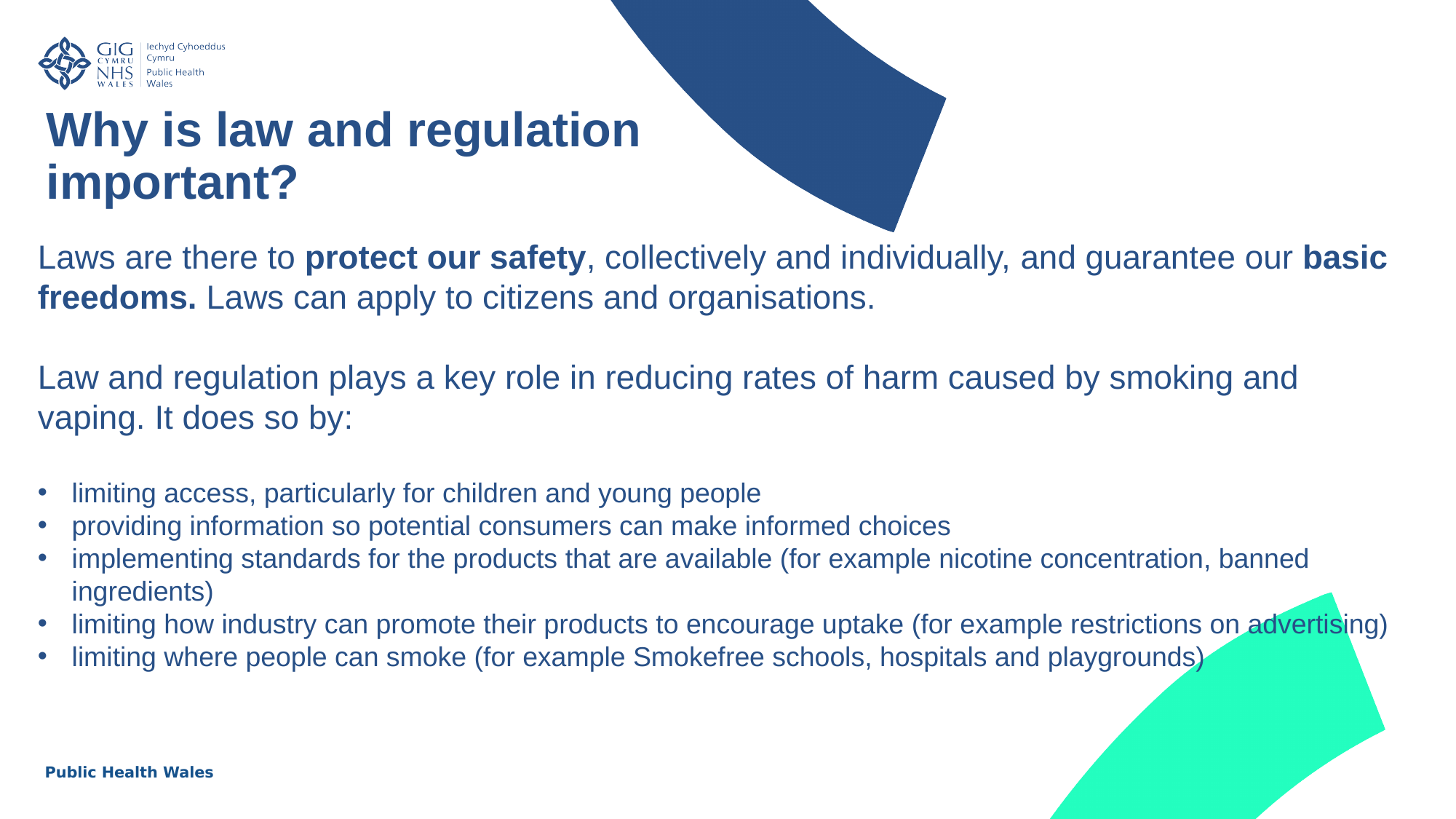

Why is law and regulation
important?
Laws are there to protect our safety, collectively and individually, and guarantee our basic freedoms. Laws can apply to citizens and organisations.

Law and regulation plays a key role in reducing rates of harm caused by smoking and vaping. It does so by:

limiting access, particularly for children and young people
providing information so potential consumers can make informed choices
implementing standards for the products that are available (for example nicotine concentration, banned ingredients)
limiting how industry can promote their products to encourage uptake (for example restrictions on advertising)
limiting where people can smoke (for example Smokefree schools, hospitals and playgrounds)